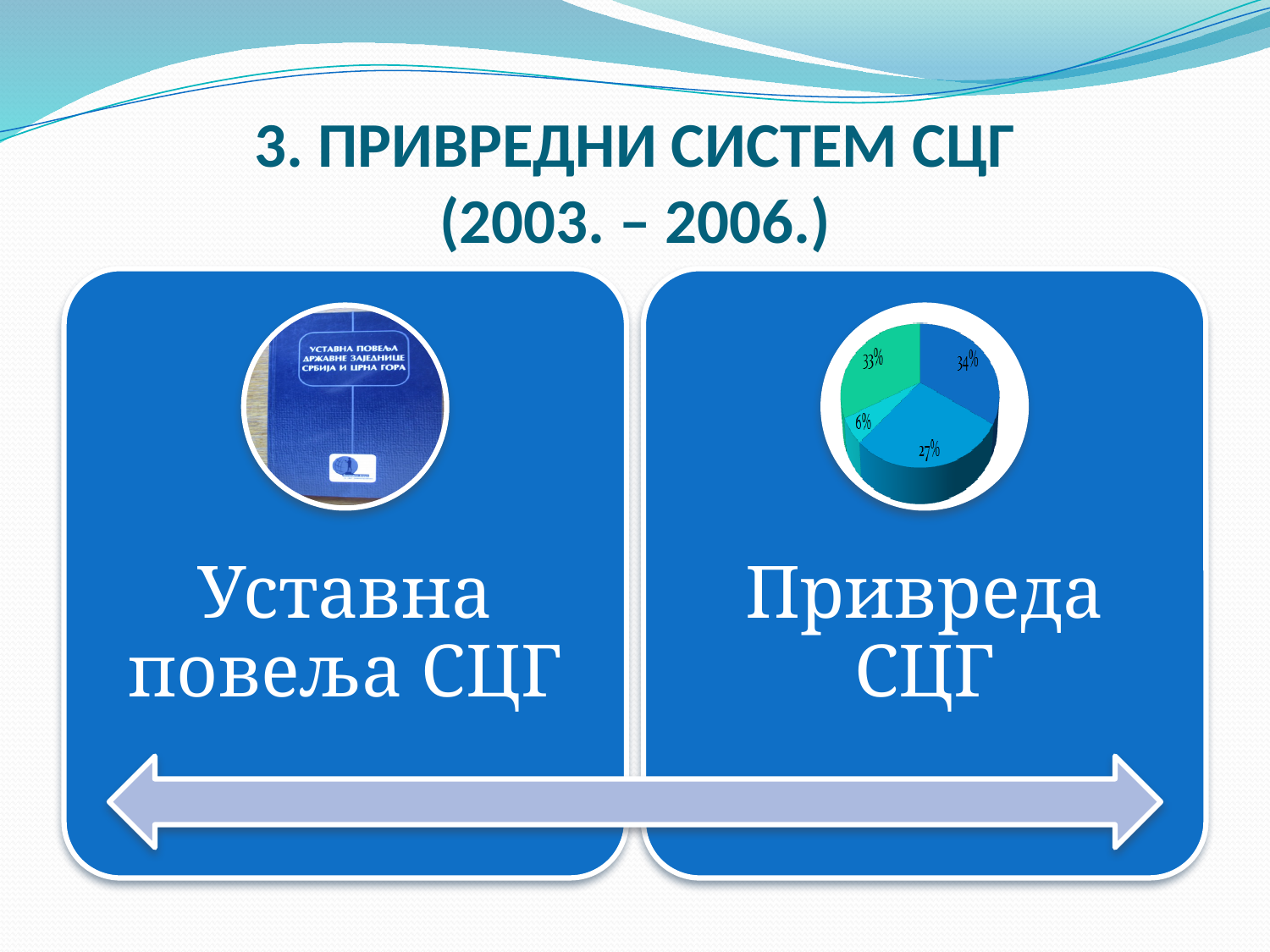

# 3. ПРИВРЕДНИ СИСТЕМ СЦГ (2003. – 2006.)
Уставна повеља СЦГ
Привреда СЦГ